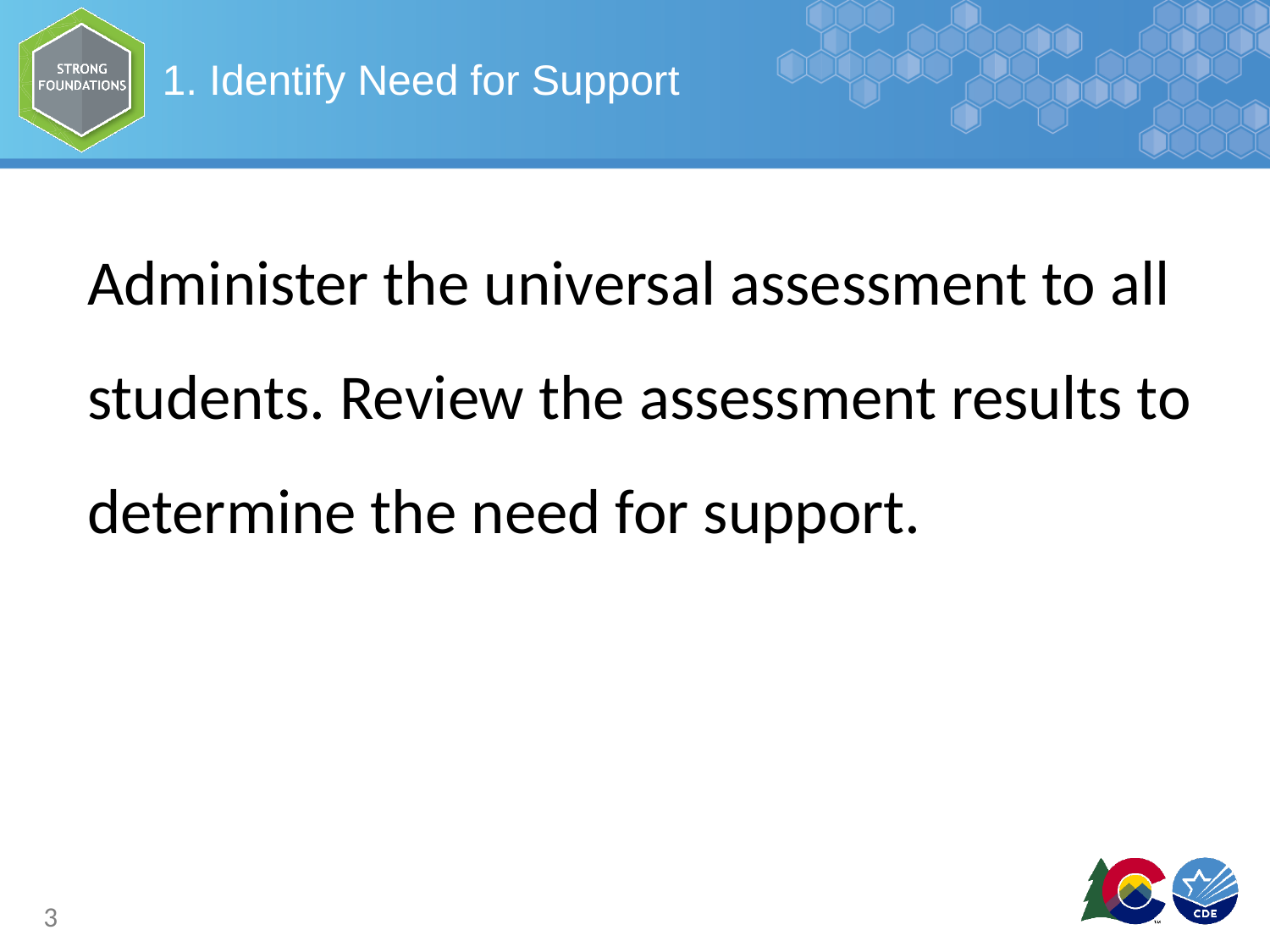

# 1. Identify Need for Support
Administer the universal assessment to all students. Review the assessment results to determine the need for support.
3